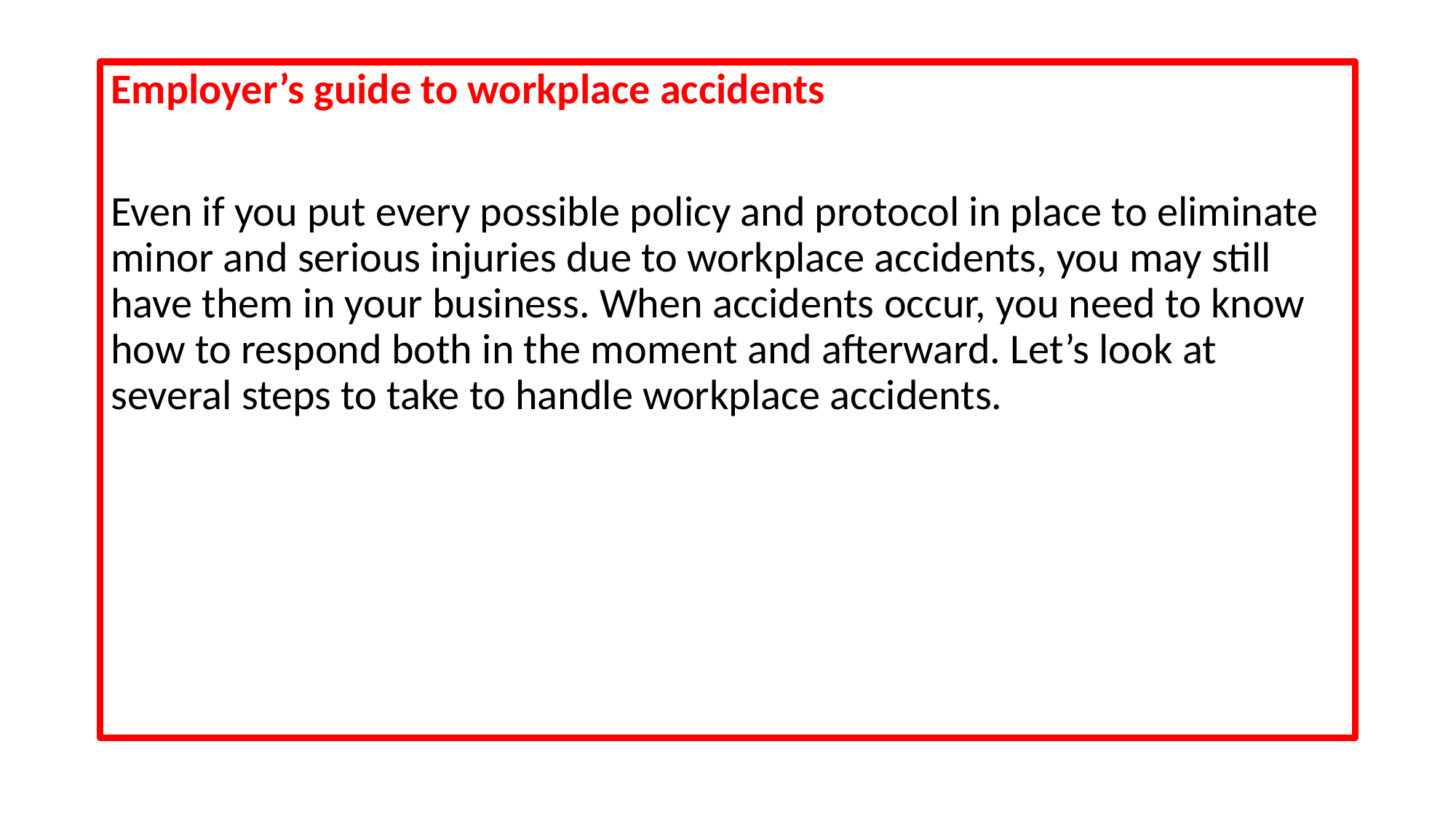

#
Employer’s guide to workplace accidents

Even if you put every possible policy and protocol in place to eliminate minor and serious injuries due to workplace accidents, you may still have them in your business. When accidents occur, you need to know how to respond both in the moment and afterward. Let’s look at several steps to take to handle workplace accidents.